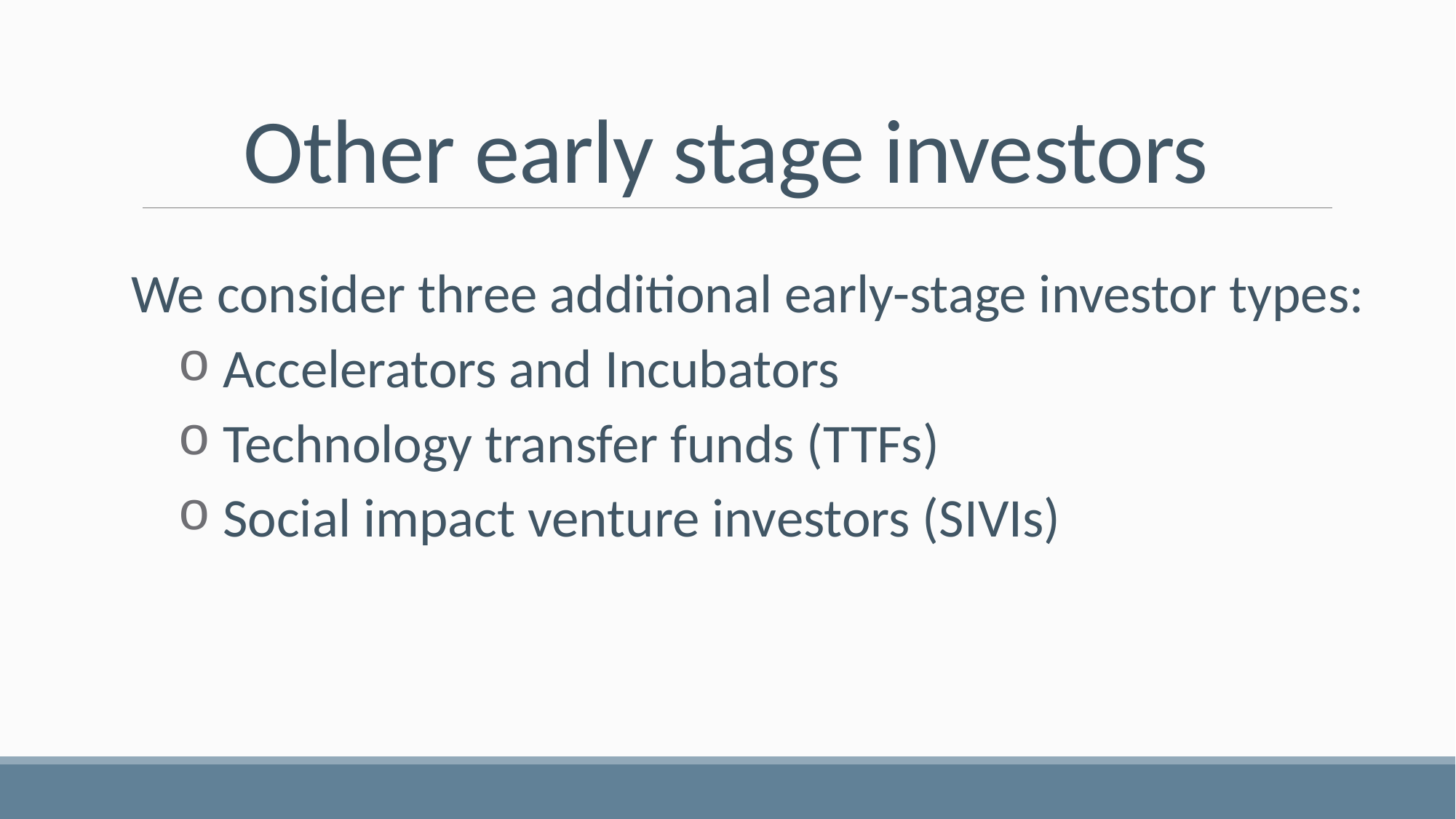

# Other early stage investors
We consider three additional early-stage investor types:
 Accelerators and Incubators
 Technology transfer funds (TTFs)
 Social impact venture investors (SIVIs)